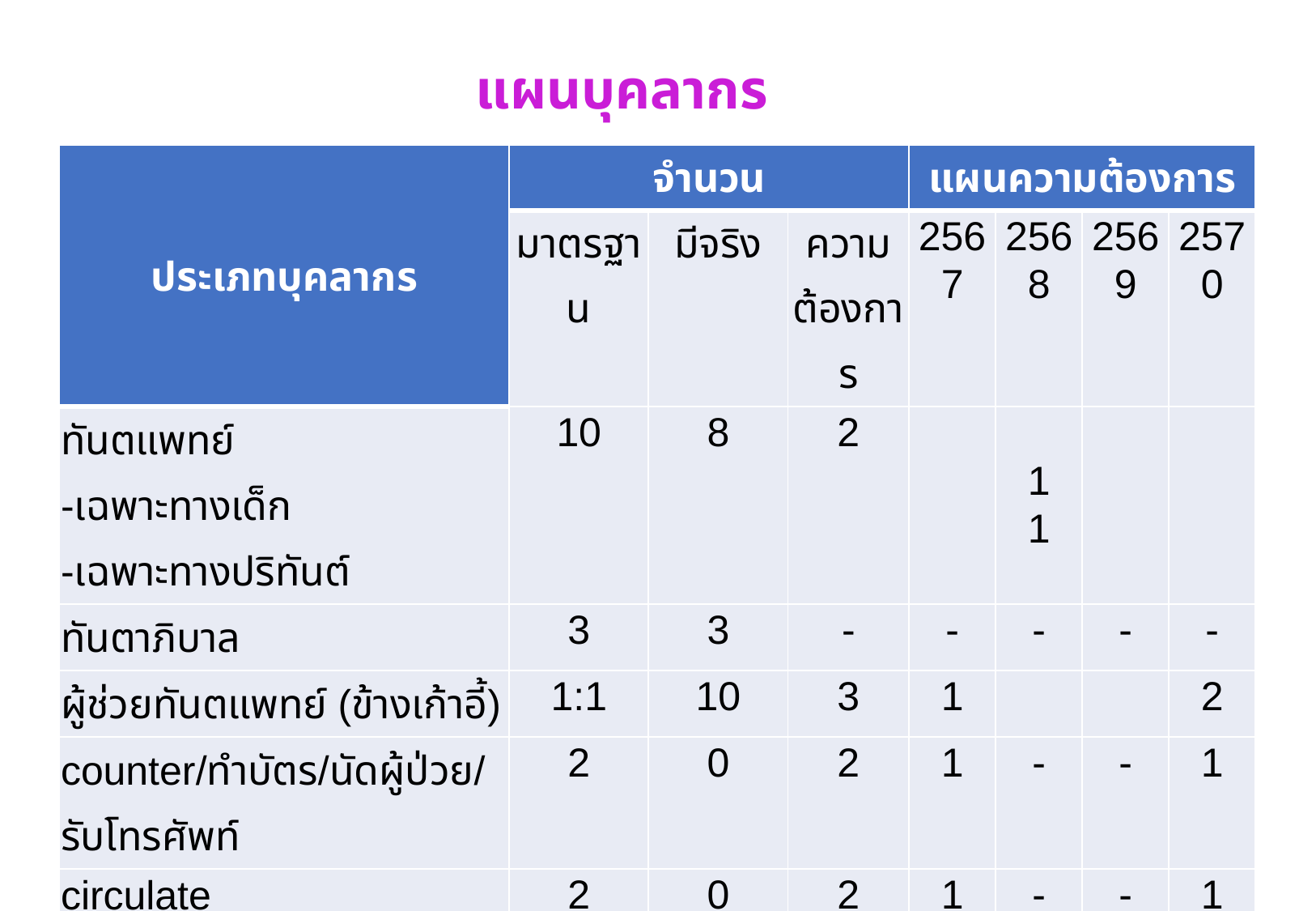

# แผนบุคลากร
| ประเภทบุคลากร | จำนวน |  |  | แผนความต้องการ |  |  |  |
| --- | --- | --- | --- | --- | --- | --- | --- |
|  | มาตรฐาน | มีจริง | ความต้องการ | 2567 | 2568 | 2569 | 2570 |
| ทันตแพทย์ -เฉพาะทางเด็ก -เฉพาะทางปริทันต์ | 10 | 8 | 2 |  | 1 1 |  |  |
| ทันตาภิบาล | 3 | 3 | - | - | - | - | - |
| ผู้ช่วยทันตแพทย์ (ข้างเก้าอี้) | 1:1 | 10 | 3 | 1 |  |  | 2 |
| counter/ทำบัตร/นัดผู้ป่วย/รับโทรศัพท์ | 2 | 0 | 2 | 1 | - | - | 1 |
| circulate | 2 | 0 | 2 | 1 | - | - | 1 |
| supply/ล้างเครื่องมือ | 1 | 0 | 1 | - | - | - | 1 |
| ช่างทันตกรรม | 1 | 0 | - | Out source |  |  |  |
| แม่บ้าน | 1 | 1 | - | Out source |  |  |  |